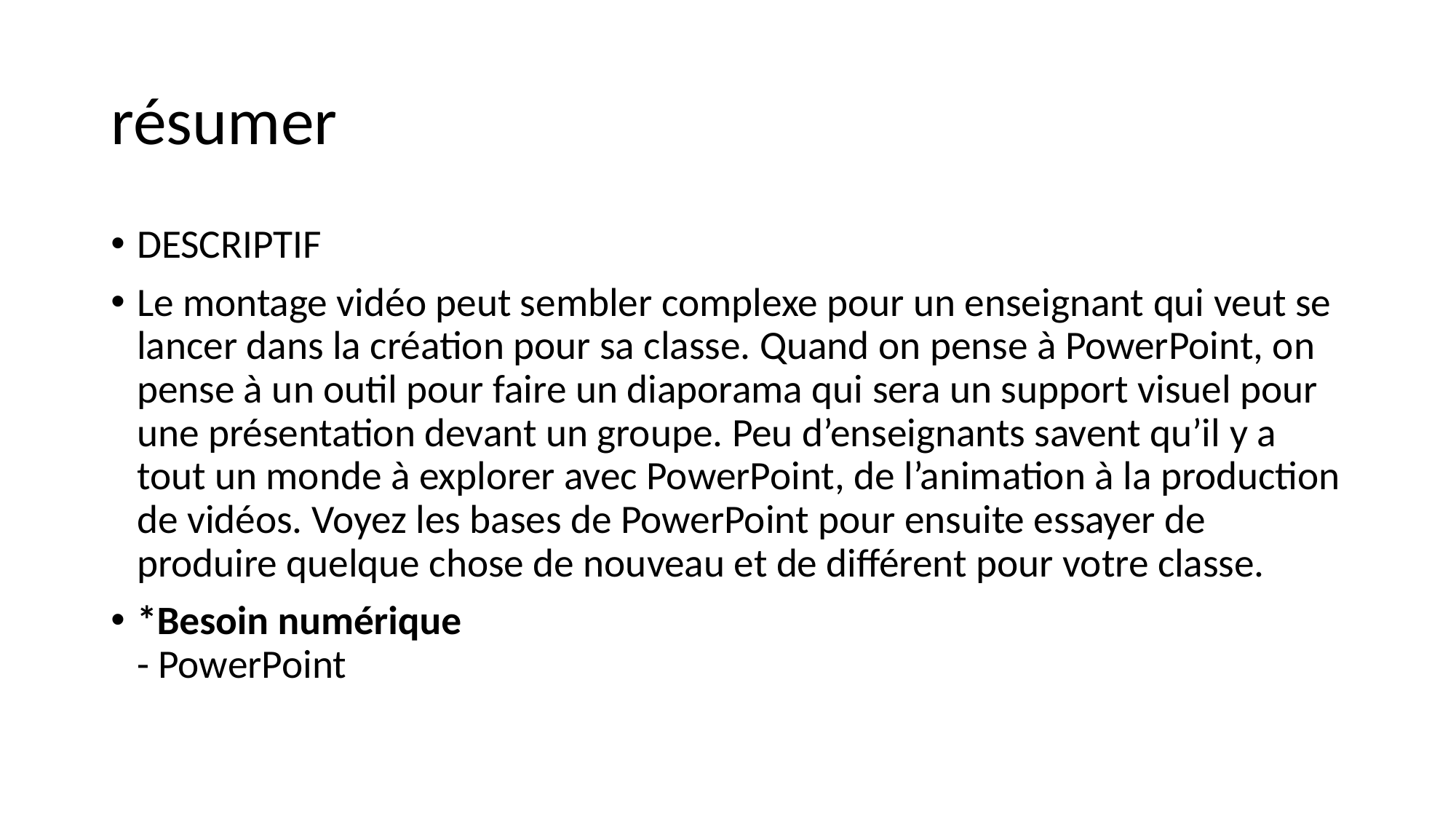

# résumer
DESCRIPTIF
Le montage vidéo peut sembler complexe pour un enseignant qui veut se lancer dans la création pour sa classe. Quand on pense à PowerPoint, on pense à un outil pour faire un diaporama qui sera un support visuel pour une présentation devant un groupe. Peu d’enseignants savent qu’il y a tout un monde à explorer avec PowerPoint, de l’animation à la production de vidéos. Voyez les bases de PowerPoint pour ensuite essayer de produire quelque chose de nouveau et de différent pour votre classe.
*Besoin numérique
- PowerPoint